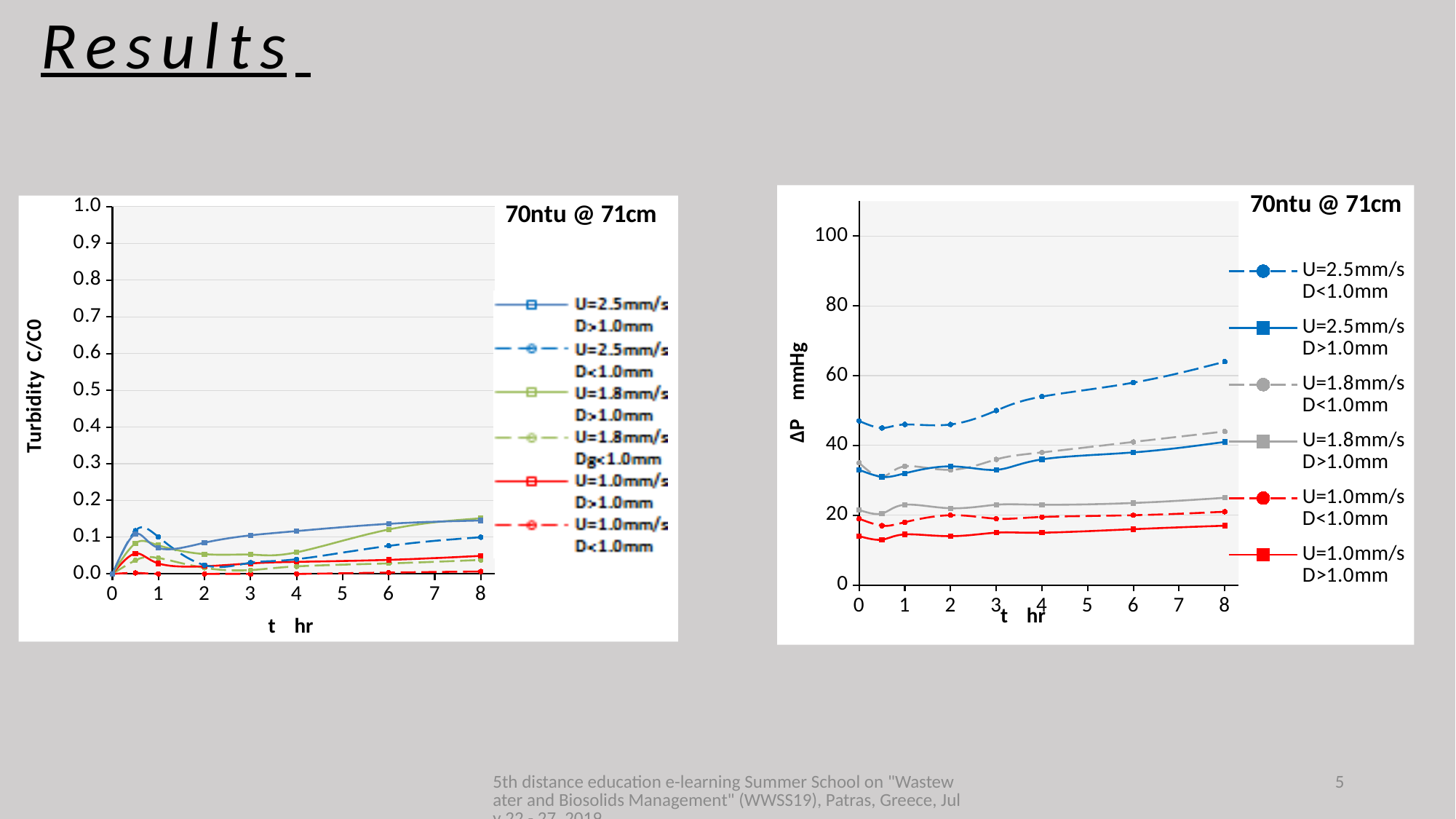

# Results

### Chart: 70ntu @ 71cm

| Category |  |  |  |  |  |  |
|---|---|---|---|---|---|---|

### Chart: 70ntu @ 71cm

| Category |  |  |  |  |  |  |
|---|---|---|---|---|---|---|
5th distance education e-learning Summer School on "Wastewater and Biosolids Management" (WWSS19), Patras, Greece, July 22 - 27, 2019
5